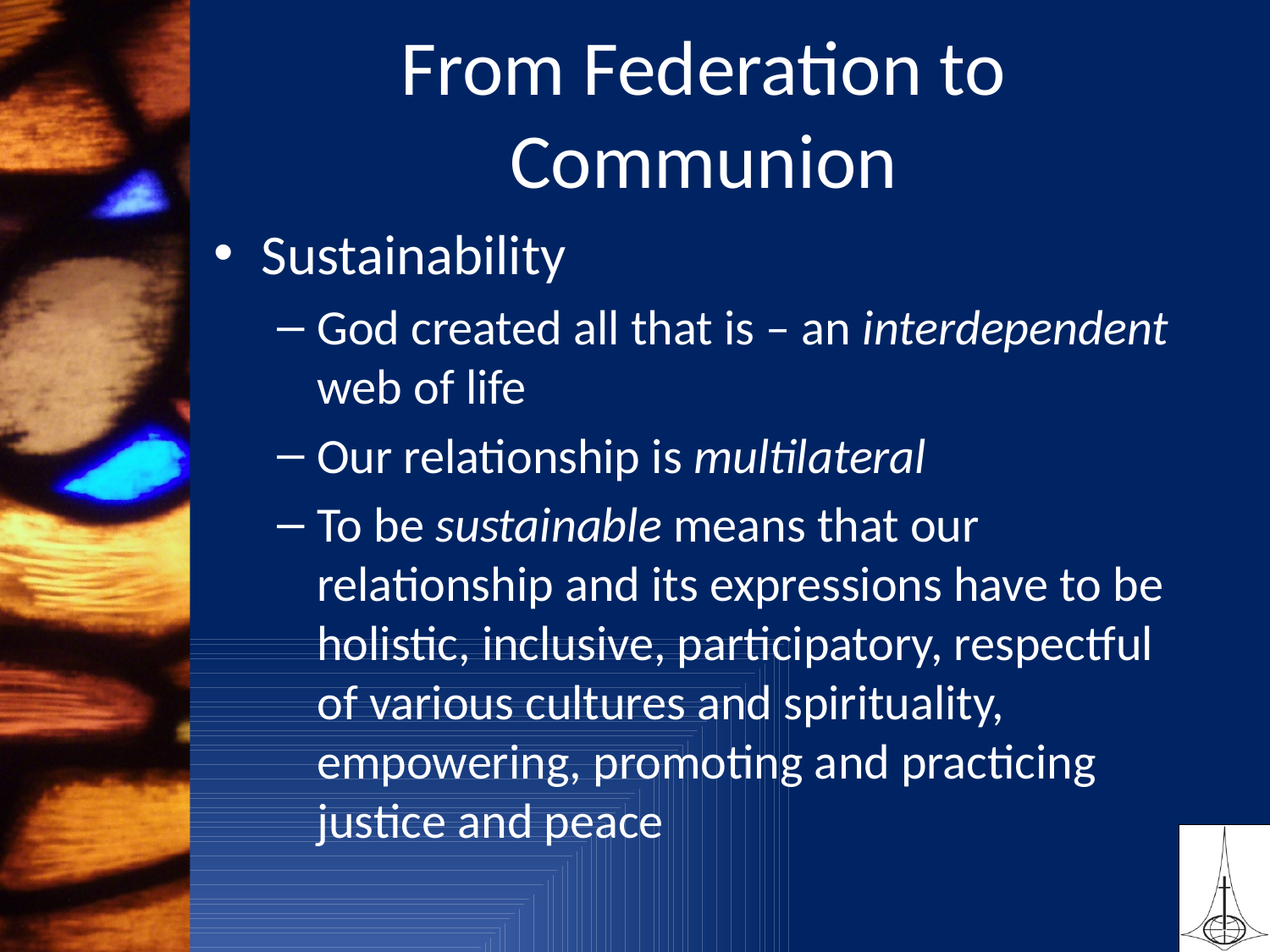

# From Federation to Communion
Sustainability
God created all that is – an interdependent web of life
Our relationship is multilateral
To be sustainable means that our relationship and its expressions have to be holistic, inclusive, participatory, respectful of various cultures and spirituality, empowering, promoting and practicing justice and peace